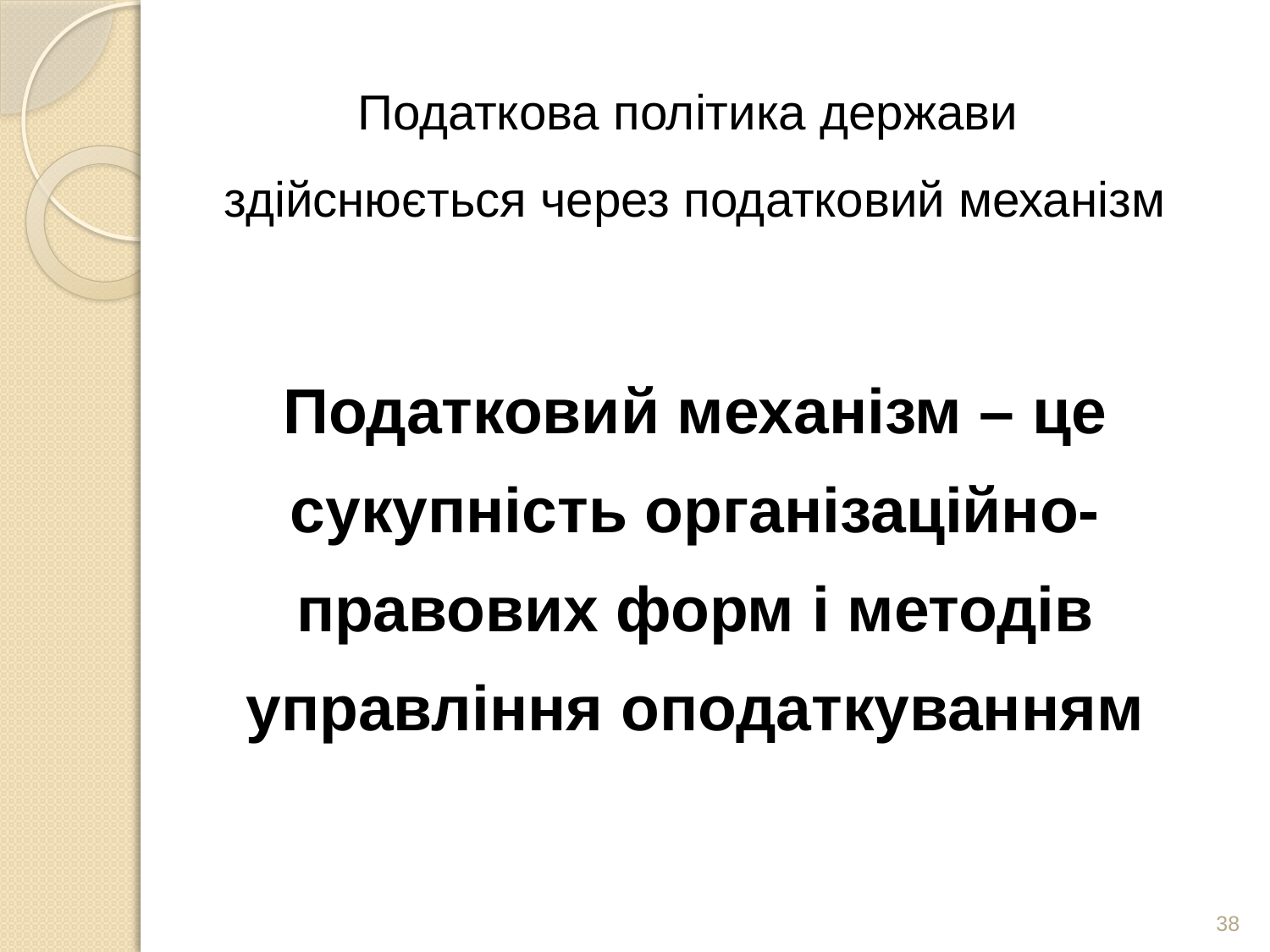

Податкова політика держави
здійснюється через податковий механізм

Податковий механізм – це сукупність організаційно-правових форм і методів управління оподаткуванням
38